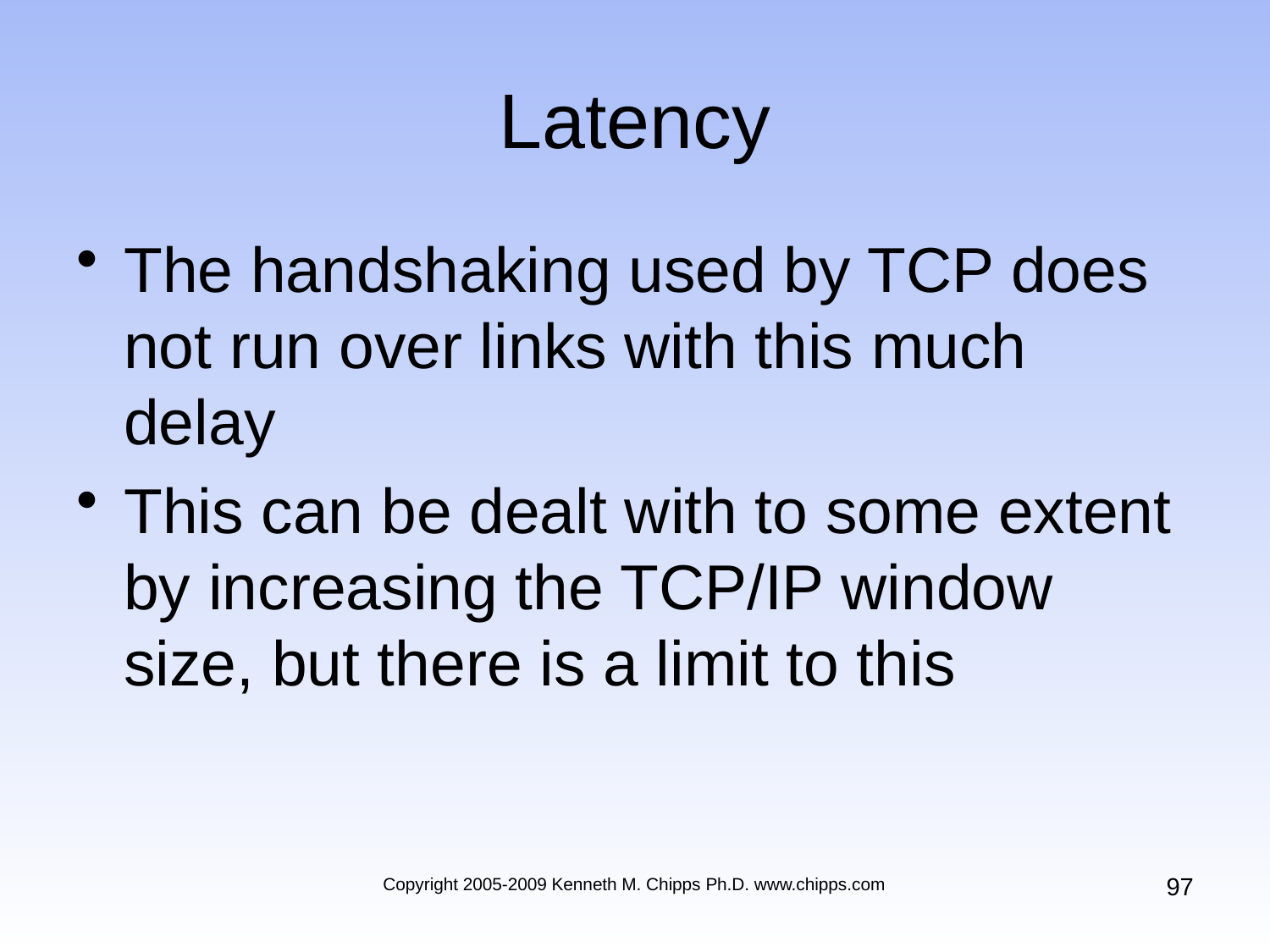

# Latency
The handshaking used by TCP does not run over links with this much delay
This can be dealt with to some extent by increasing the TCP/IP window size, but there is a limit to this
97
Copyright 2005-2009 Kenneth M. Chipps Ph.D. www.chipps.com